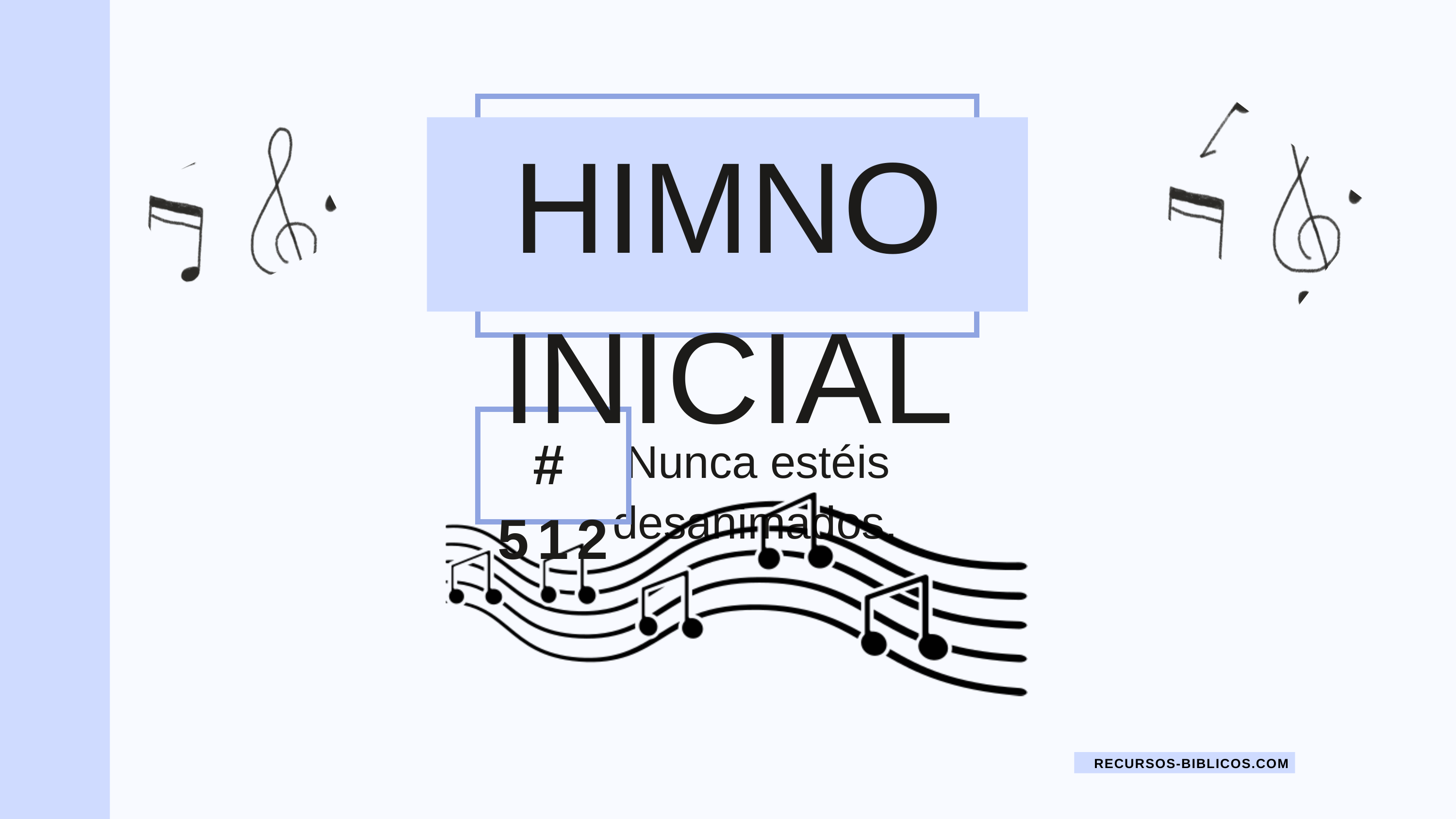

HIMNO INICIAL

# 512
 Nunca estéis desanimados.

RECURSOS-BIBLICOS.COM